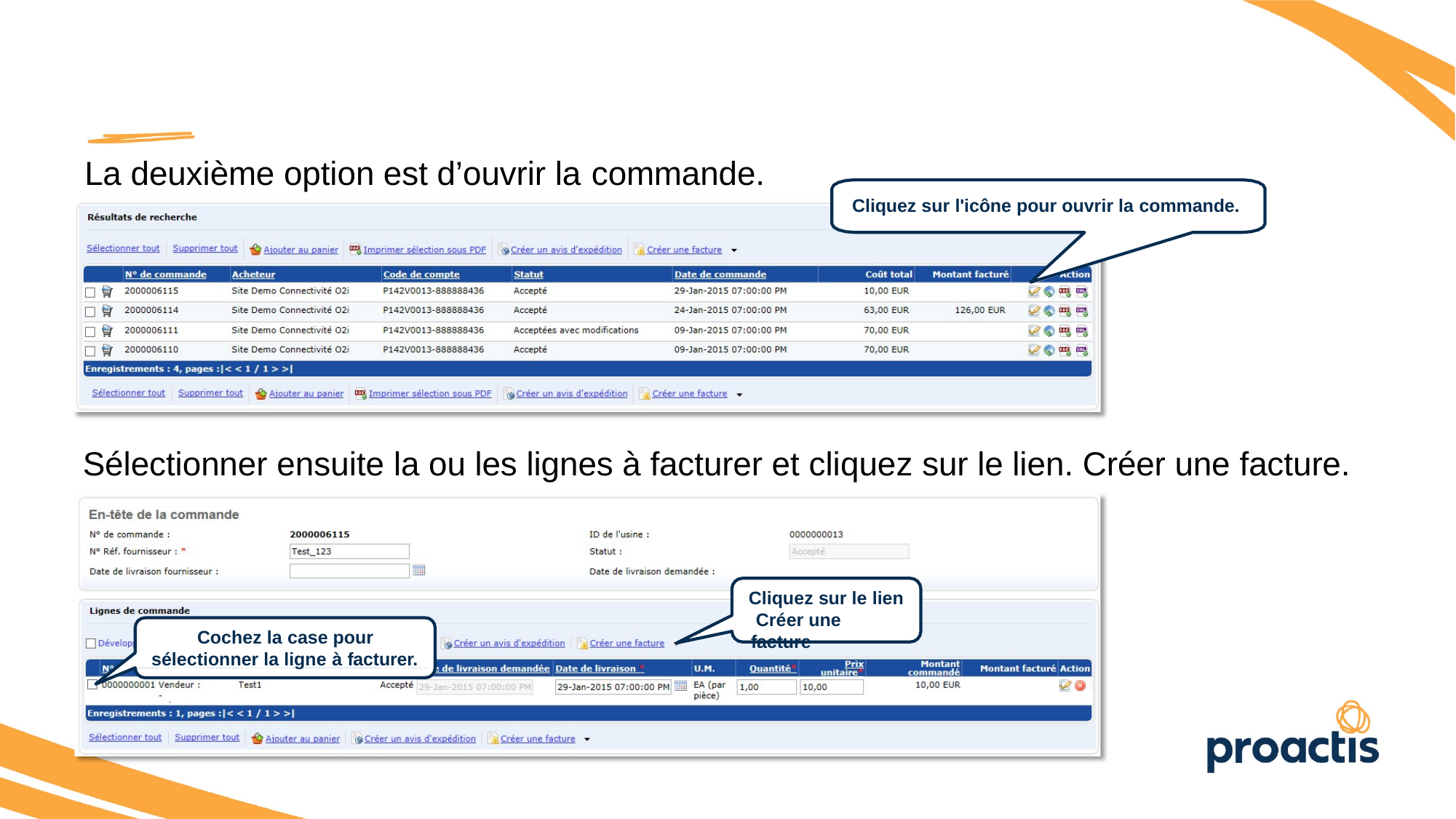

La deuxième option est d’ouvrir la commande.

Cliquez sur l'icône pour ouvrir la commande.

Sélectionner ensuite la ou les lignes à facturer et cliquez sur le lien. Créer une facture.

Cliquez sur le lien  Créer une facture

Cochez la case pour  sélectionner la ligne à facturer.